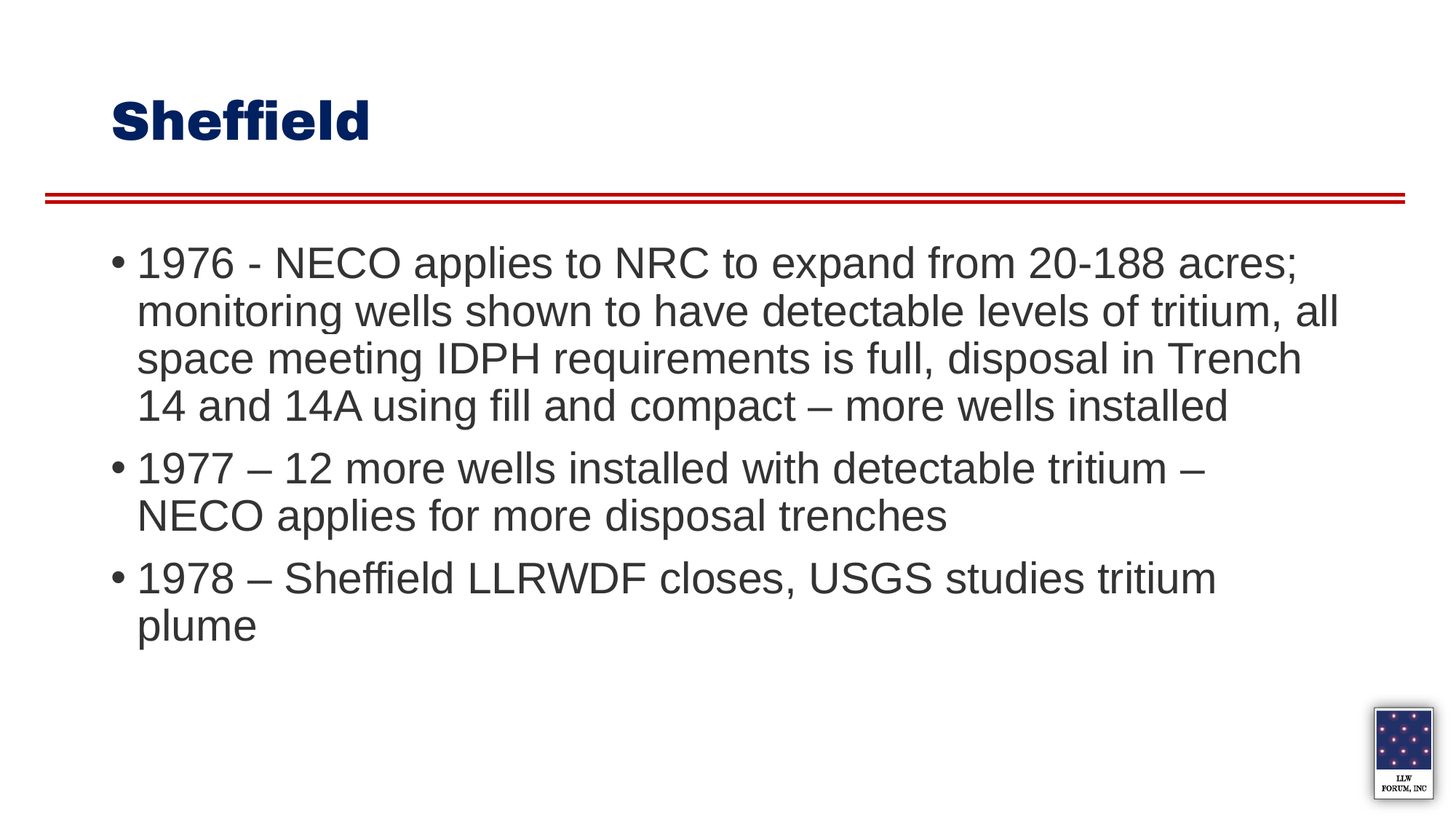

# Sheffield

1976 - NECO applies to NRC to expand from 20-188 acres; monitoring wells shown to have detectable levels of tritium, all space meeting IDPH requirements is full, disposal in Trench 14 and 14A using fill and compact – more wells installed
1977 – 12 more wells installed with detectable tritium – NECO applies for more disposal trenches
1978 – Sheffield LLRWDF closes, USGS studies tritium plume